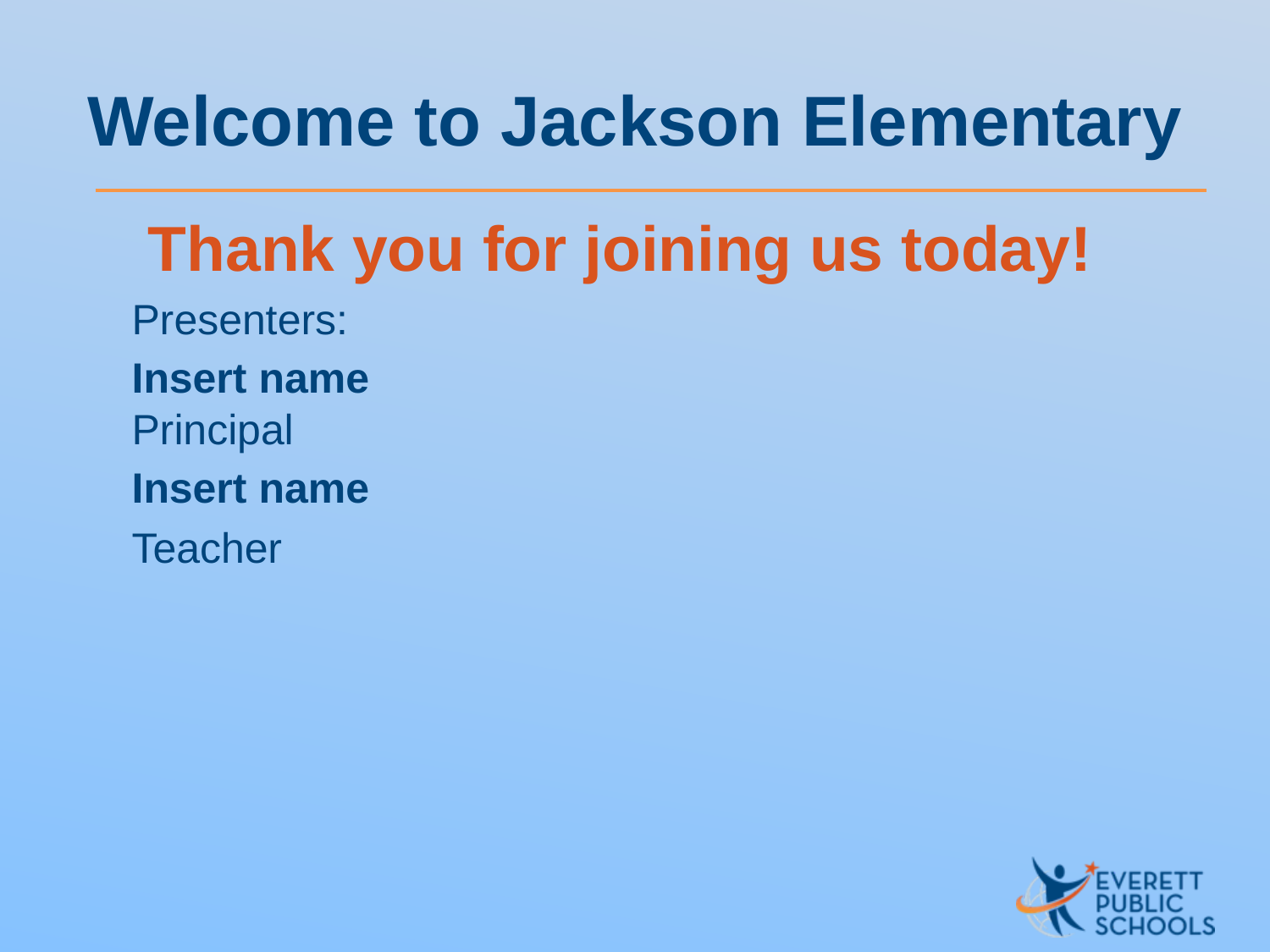

# Welcome to Jackson Elementary
Thank you for joining us today!
Presenters:
Insert name
Principal
Insert name
Teacher